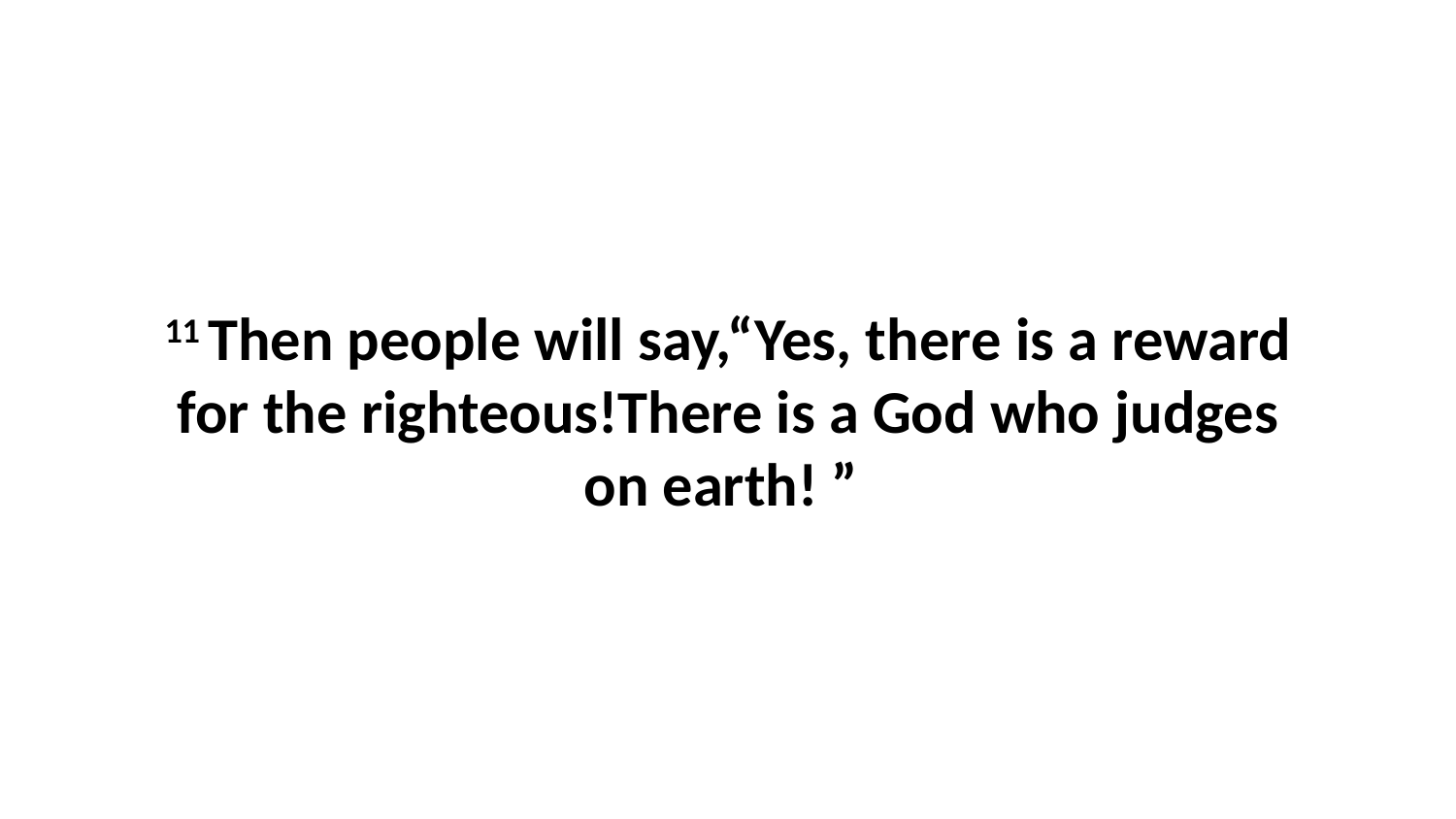

11 Then people will say,“Yes, there is a reward for the righteous!There is a God who judges on earth! ”